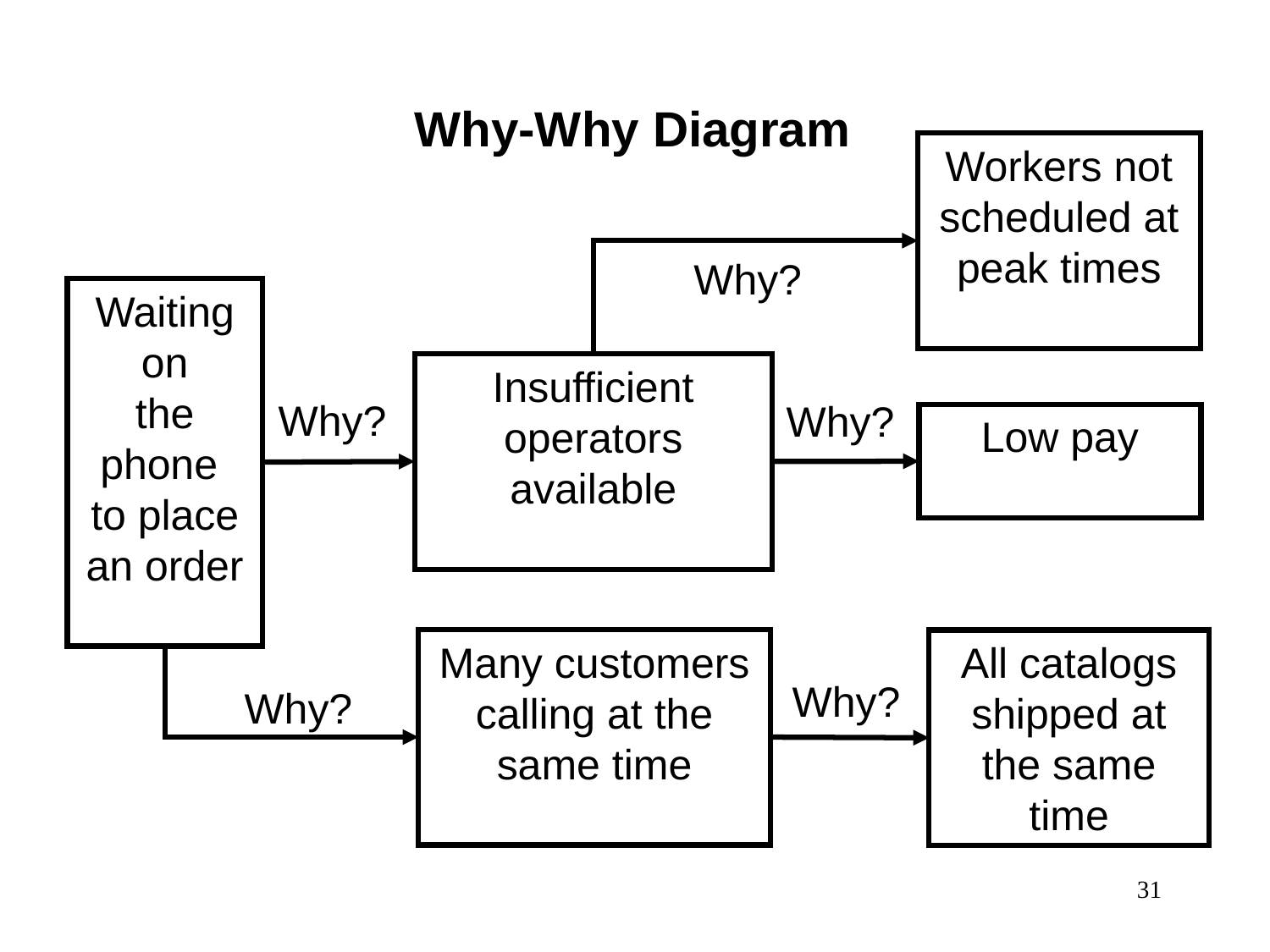

Why-Why Diagram
Workers not scheduled at peak times

Why?
Waiting on
the phone
to place
an order

Insufficient operators
available

Why?
Why?
Low pay

Many customers calling at the same time

All catalogs shipped at the same time
Why?
Why?
31